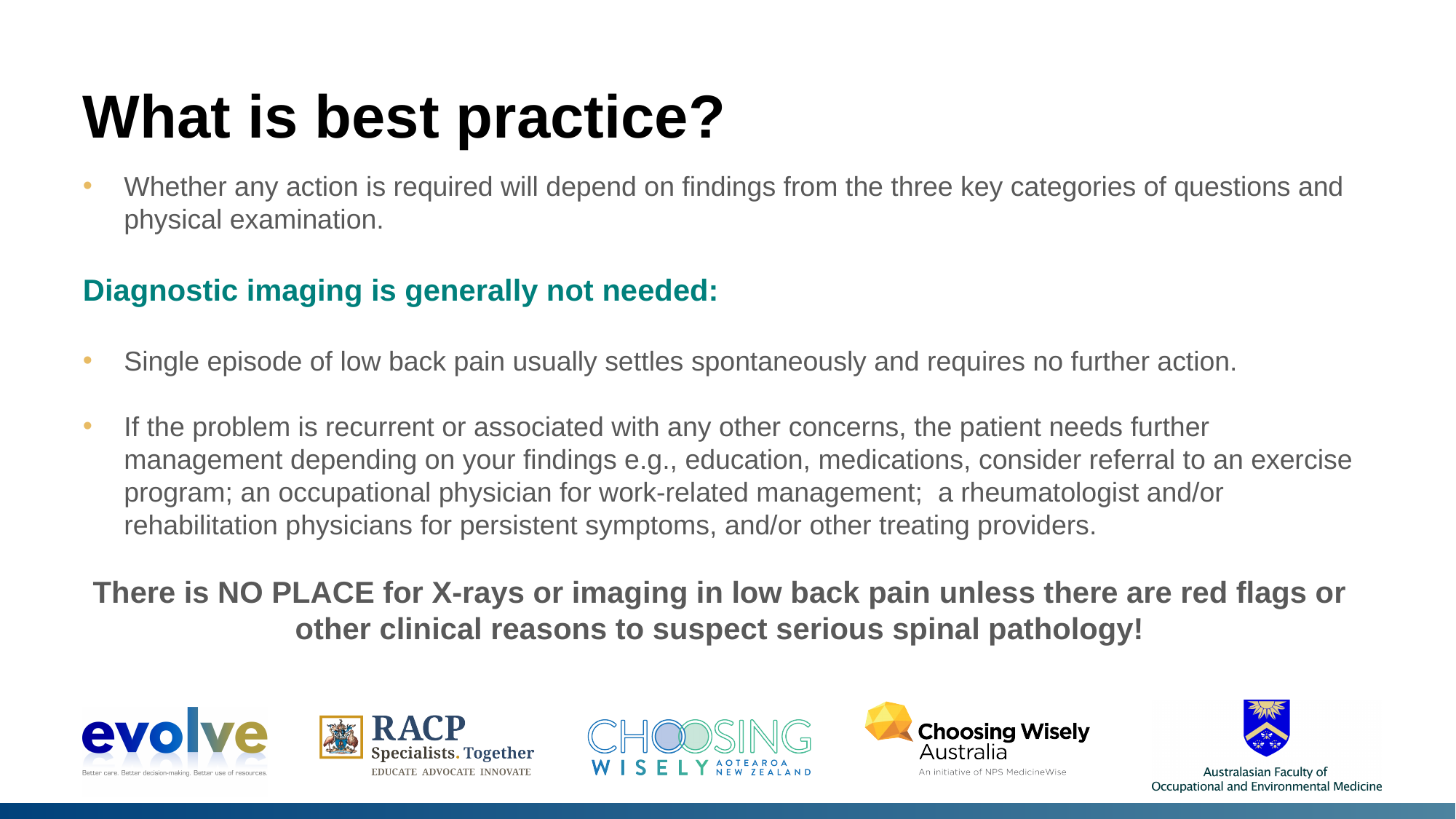

# What is best practice?
Whether any action is required will depend on findings from the three key categories of questions and physical examination.

Diagnostic imaging is generally not needed:

Single episode of low back pain usually settles spontaneously and requires no further action.

If the problem is recurrent or associated with any other concerns, the patient needs further management depending on your findings e.g., education, medications, consider referral to an exercise program; an occupational physician for work-related management;  a rheumatologist and/or rehabilitation physicians for persistent symptoms, and/or other treating providers.

There is NO PLACE for X-rays or imaging in low back pain unless there are red flags or other clinical reasons to suspect serious spinal pathology!